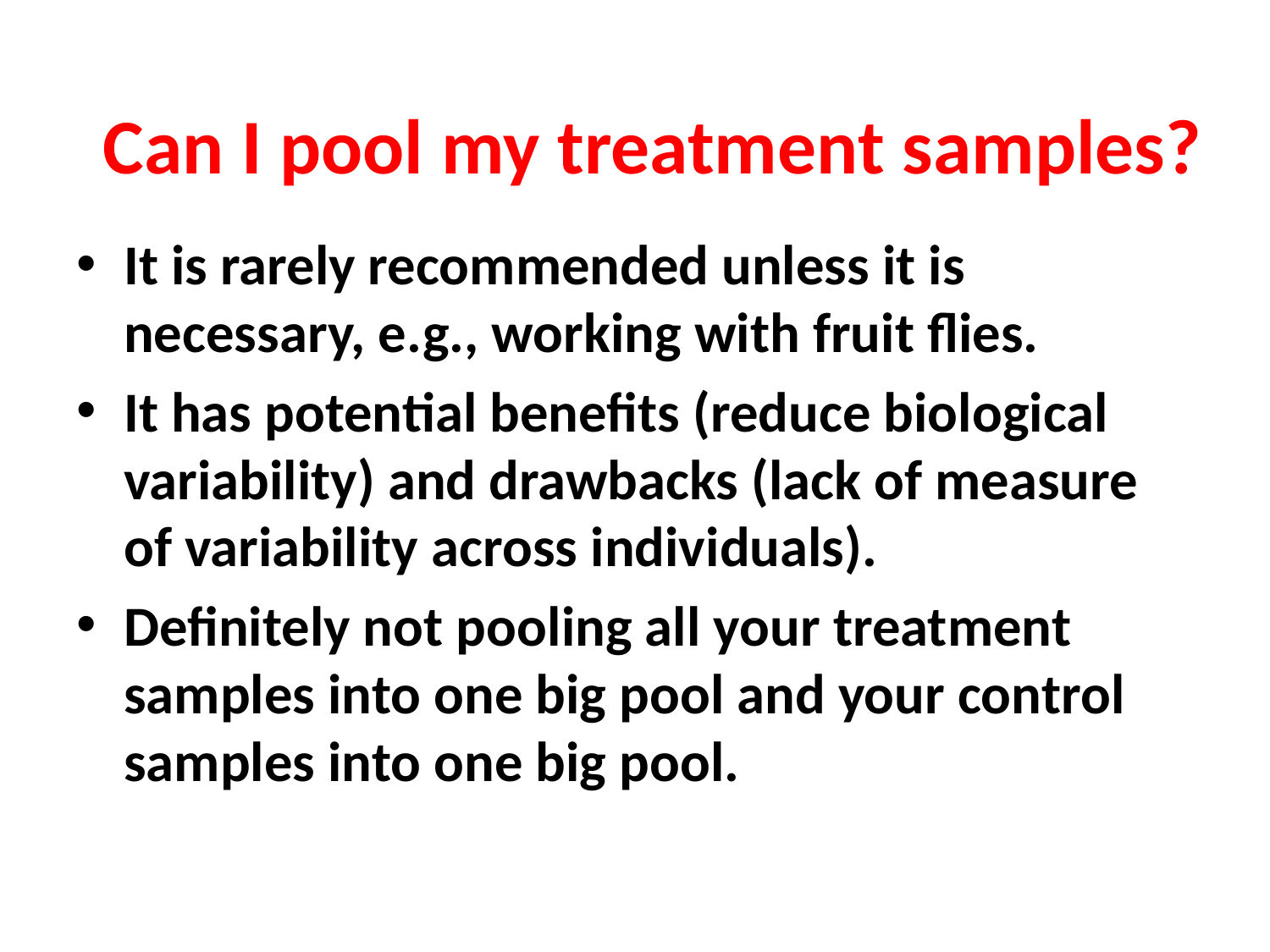

# Can I pool my treatment samples?
It is rarely recommended unless it is necessary, e.g., working with fruit flies.
It has potential benefits (reduce biological variability) and drawbacks (lack of measure of variability across individuals).
Definitely not pooling all your treatment samples into one big pool and your control samples into one big pool.